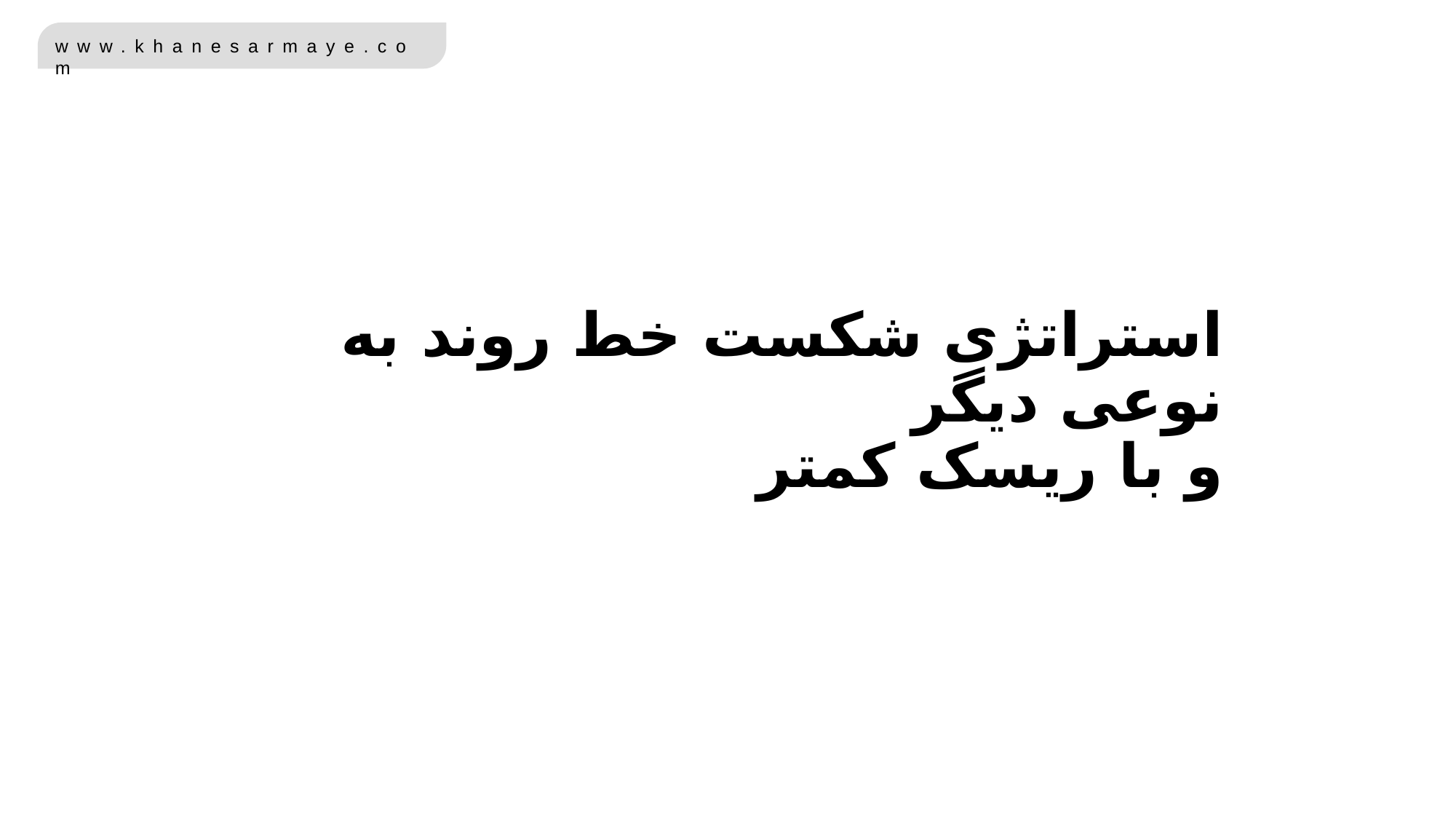

استراتژی شکست خط روند به نوعی دیگر
و با ریسک کمتر